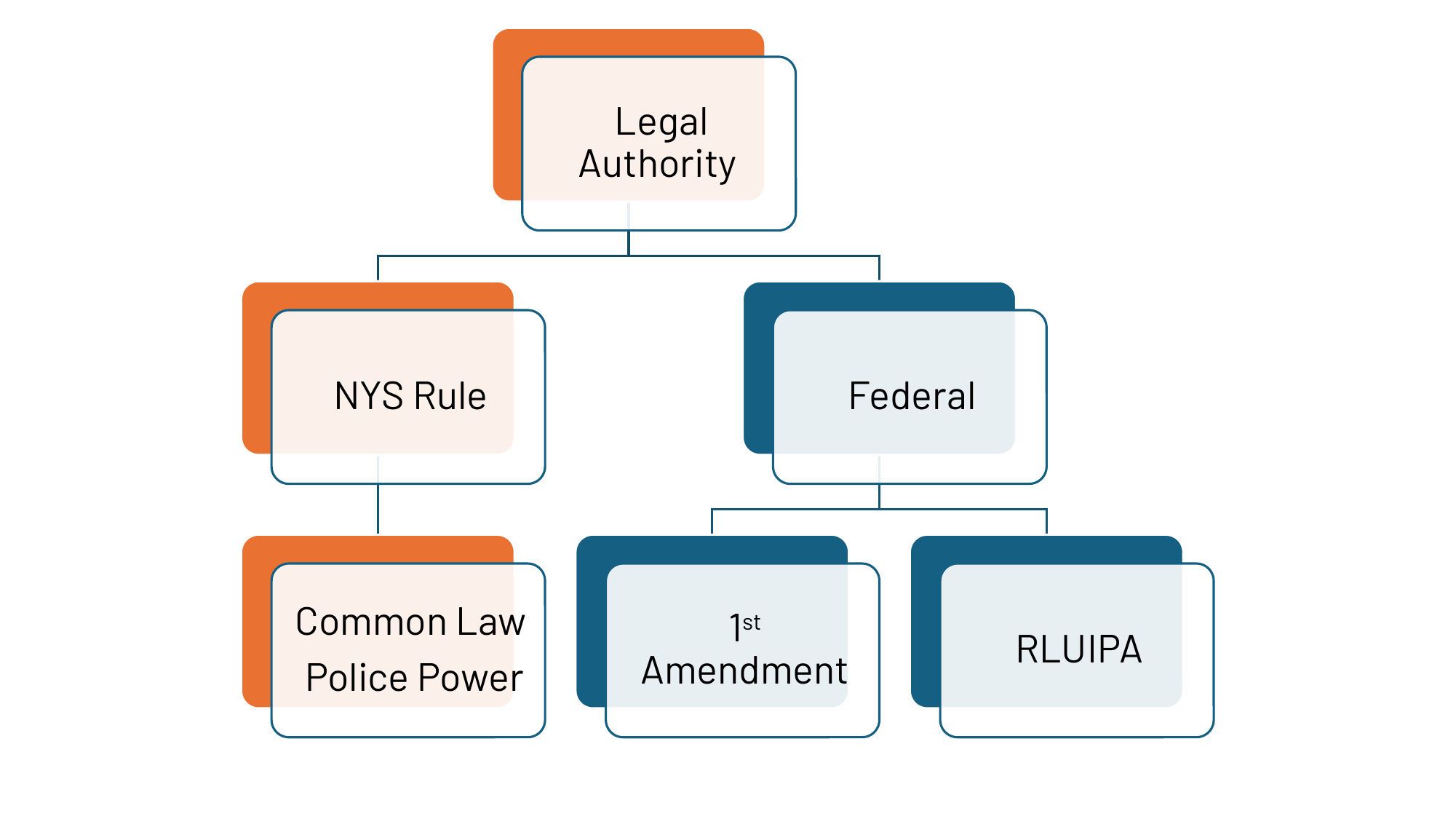

Legal Authority
NYS Rule
Common Law
 Police Power
Federal
1st Amendment
RLUIPA